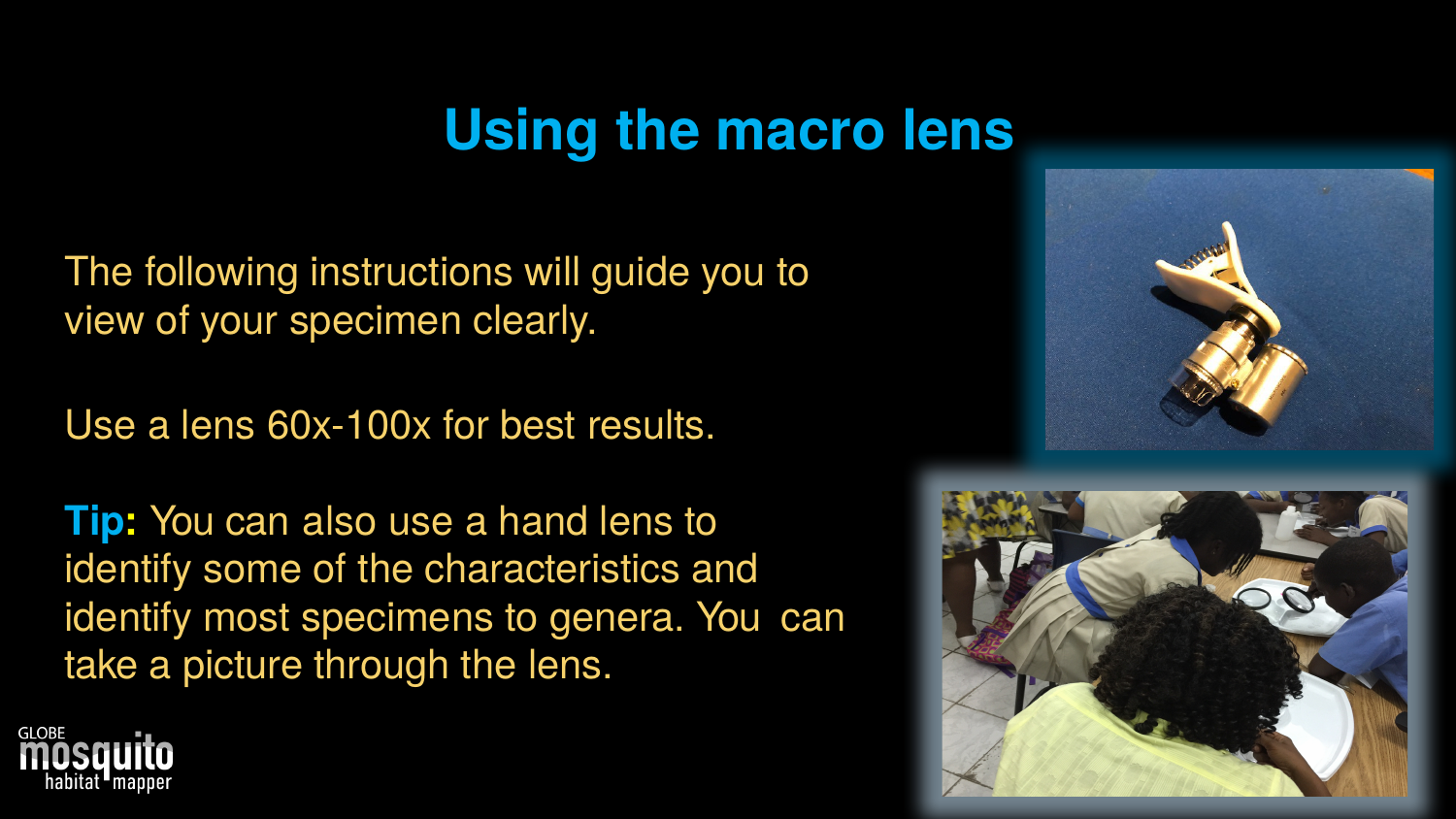

# Using the macro lens

The following instructions will guide you to view of your specimen clearly.

Use a lens 60x-100x for best results.

Tip: You can also use a hand lens to  identify some of the characteristics and  identify most specimens to genera. You  can take a picture through the lens.